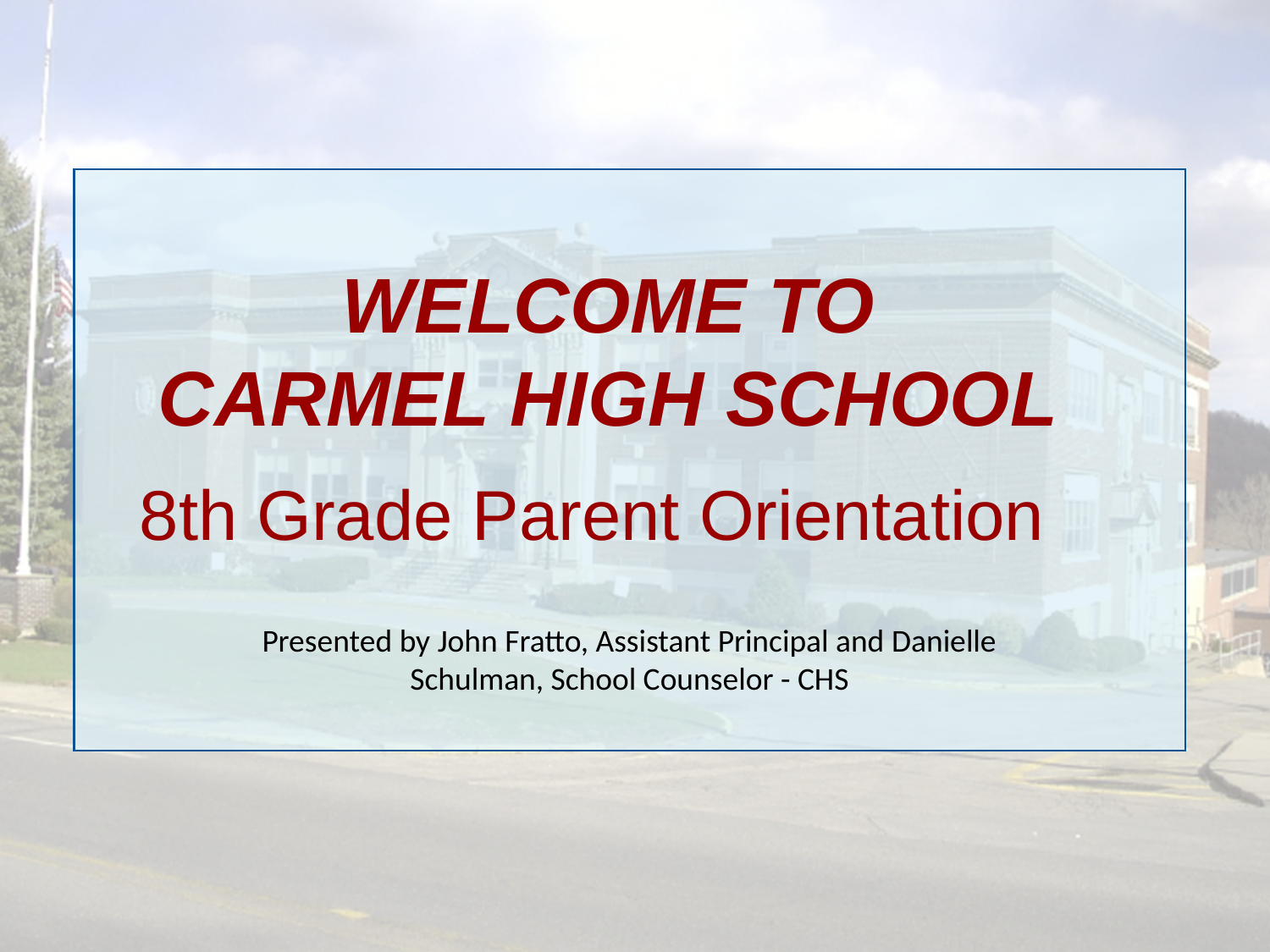

WELCOME TO
CARMEL HIGH SCHOOL
8th Grade Parent Orientation
Presented by John Fratto, Assistant Principal and Danielle Schulman, School Counselor - CHS